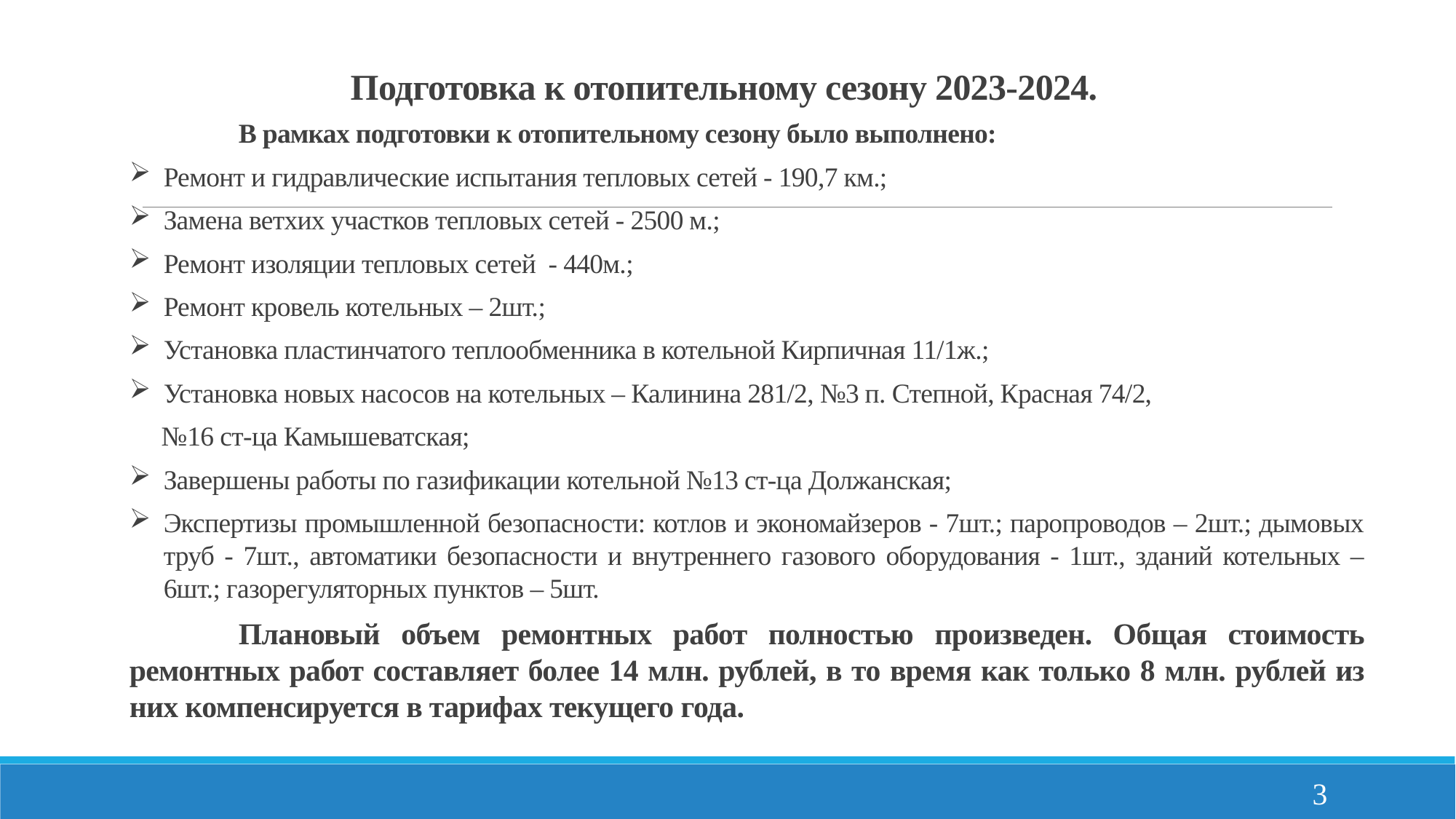

# Подготовка к отопительному сезону 2023-2024.
	В рамках подготовки к отопительному сезону было выполнено:
Ремонт и гидравлические испытания тепловых сетей - 190,7 км.;
Замена ветхих участков тепловых сетей - 2500 м.;
Ремонт изоляции тепловых сетей  - 440м.;
Ремонт кровель котельных – 2шт.;
Установка пластинчатого теплообменника в котельной Кирпичная 11/1ж.;
Установка новых насосов на котельных – Калинина 281/2, №3 п. Степной, Красная 74/2,
     №16 ст-ца Камышеватская;
Завершены работы по газификации котельной №13 ст-ца Должанская;
Экспертизы промышленной безопасности: котлов и экономайзеров - 7шт.; паропроводов – 2шт.; дымовых труб - 7шт., автоматики безопасности и внутреннего газового оборудования - 1шт., зданий котельных – 6шт.; газорегуляторных пунктов – 5шт.
	Плановый объем ремонтных работ полностью произведен. Общая стоимость ремонтных работ составляет более 14 млн. рублей, в то время как только 8 млн. рублей из них компенсируется в тарифах текущего года.
3